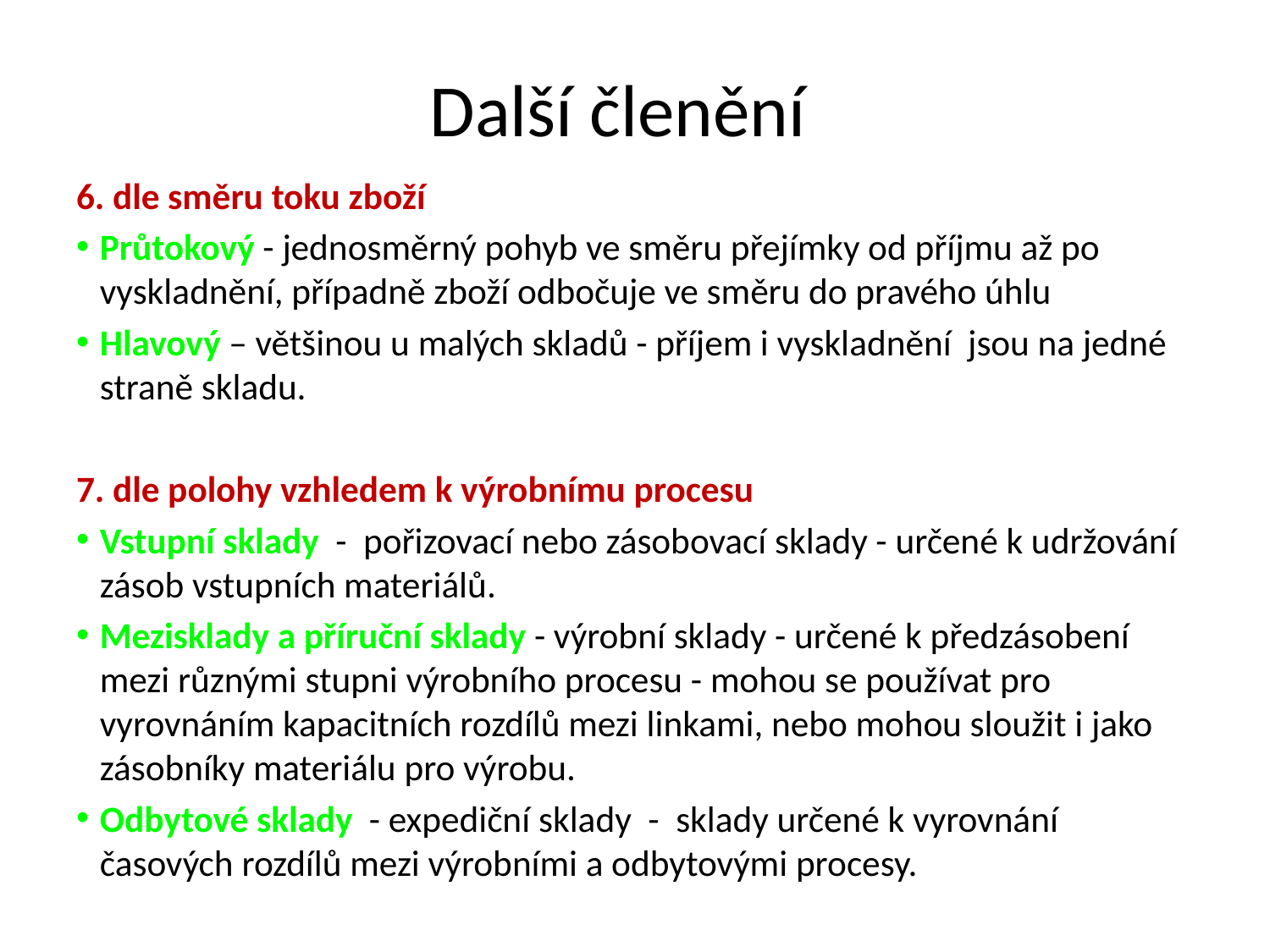

# Další členění
6. dle směru toku zboží
Průtokový - jednosměrný pohyb ve směru přejímky od příjmu až po vyskladnění, případně zboží odbočuje ve směru do pravého úhlu
Hlavový – většinou u malých skladů - příjem i vyskladnění  jsou na jedné straně skladu.

7. dle polohy vzhledem k výrobnímu procesu
Vstupní sklady  -  pořizovací nebo zásobovací sklady - určené k udržování zásob vstupních materiálů.
Mezisklady a příruční sklady - výrobní sklady - určené k předzásobení mezi různými stupni výrobního procesu - mohou se používat pro vyrovnáním kapacitních rozdílů mezi linkami, nebo mohou sloužit i jako zásobníky materiálu pro výrobu.
Odbytové sklady  - expediční sklady  -  sklady určené k vyrovnání časových rozdílů mezi výrobními a odbytovými procesy.